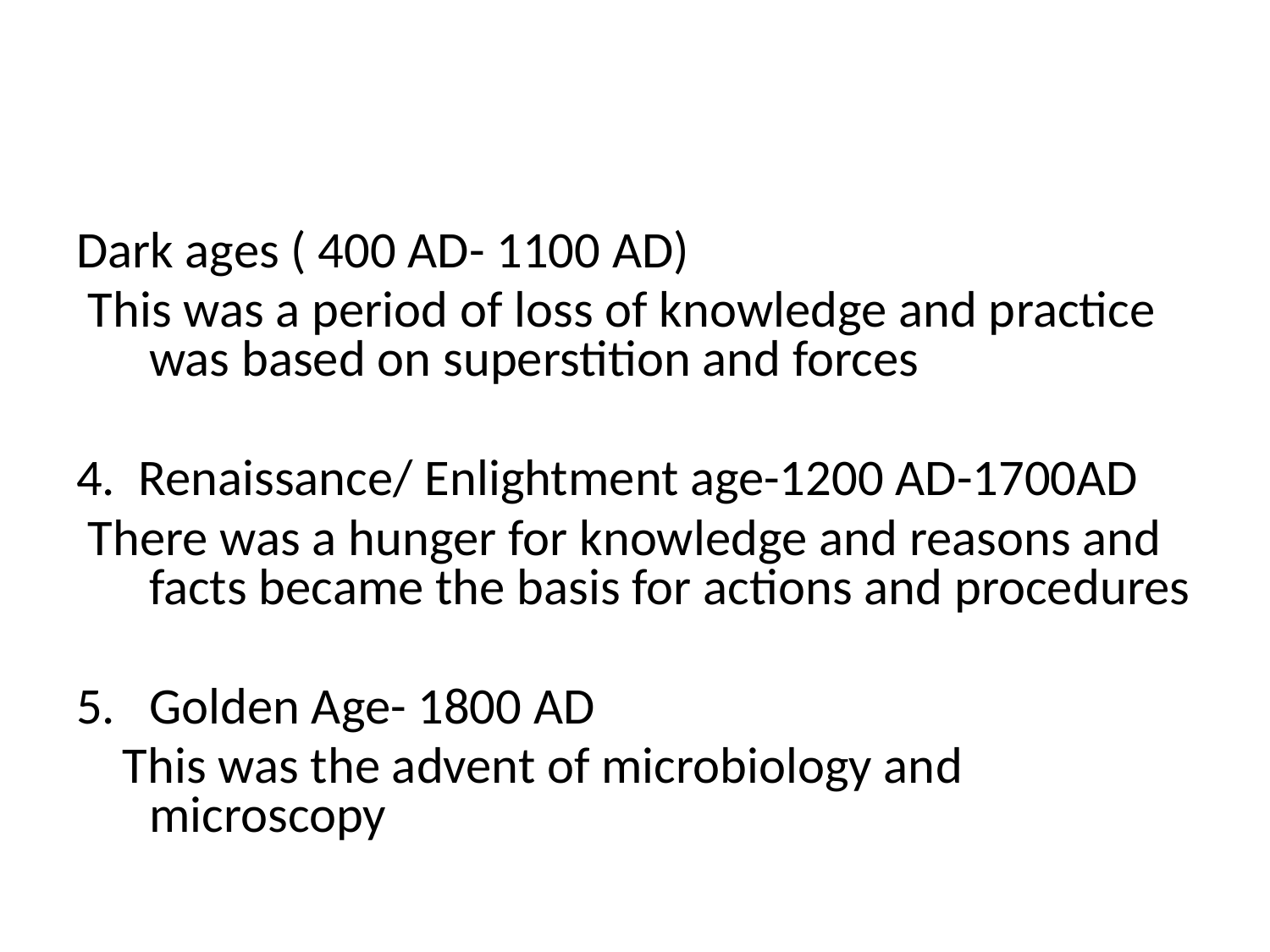

#
Dark ages ( 400 AD- 1100 AD)
 This was a period of loss of knowledge and practice was based on superstition and forces

4.  Renaissance/ Enlightment age-1200 AD-1700AD
 There was a hunger for knowledge and reasons and facts became the basis for actions and procedures

Golden Age- 1800 AD
    This was the advent of microbiology and microscopy